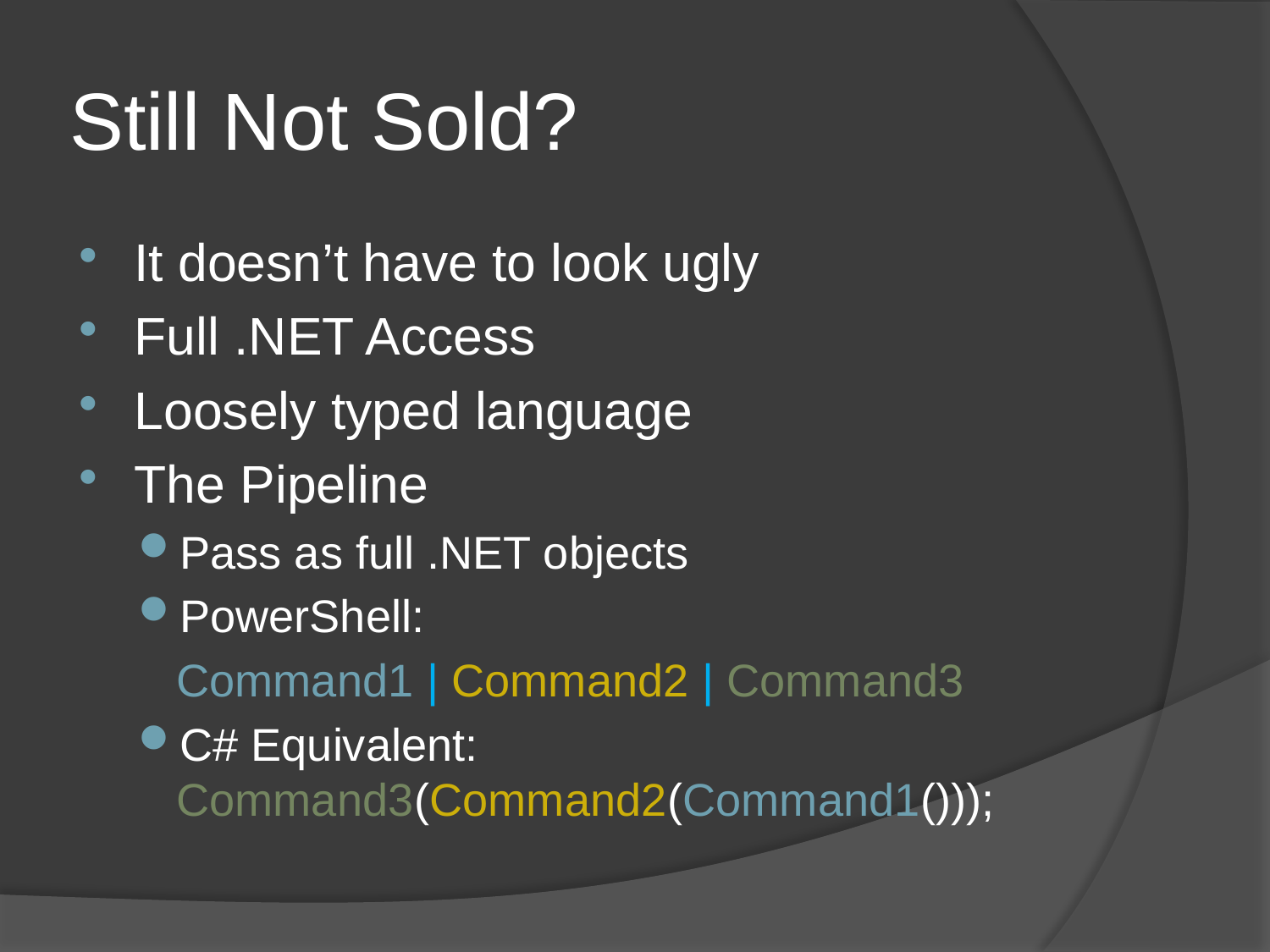

# Still Not Sold?
It doesn’t have to look ugly
Full .NET Access
Loosely typed language
The Pipeline
Pass as full .NET objects
PowerShell:
   Command1 | Command2 | Command3
C# Equivalent: Command3(Command2(Command1()));